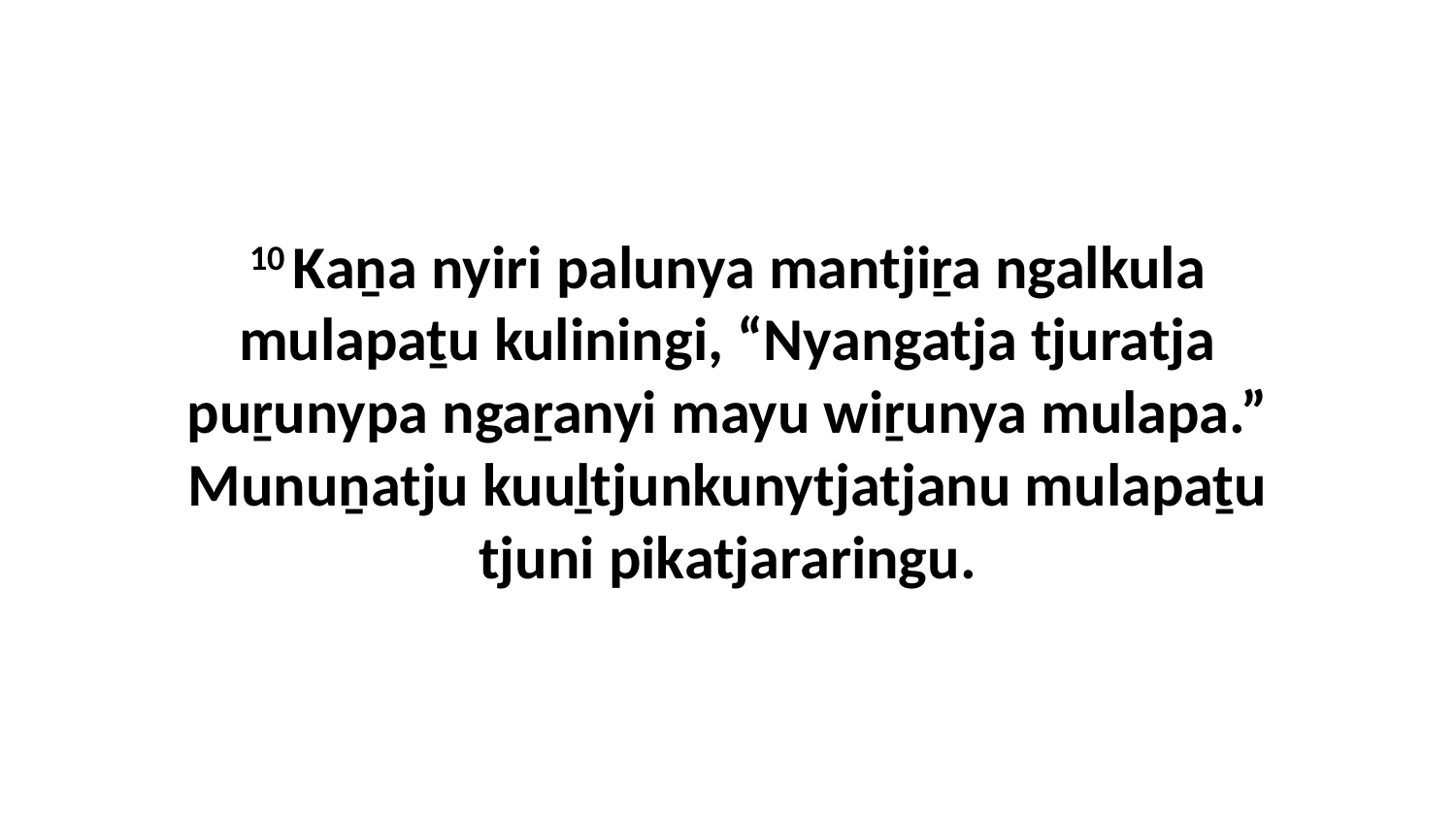

10 Kaṉa nyiri palunya mantjiṟa ngalkula mulapaṯu kuliningi, “Nyangatja tjuratja puṟunypa ngaṟanyi mayu wiṟunya mulapa.” Munuṉatju kuuḻtjunkunytjatjanu mulapaṯu tjuni pikatjararingu.